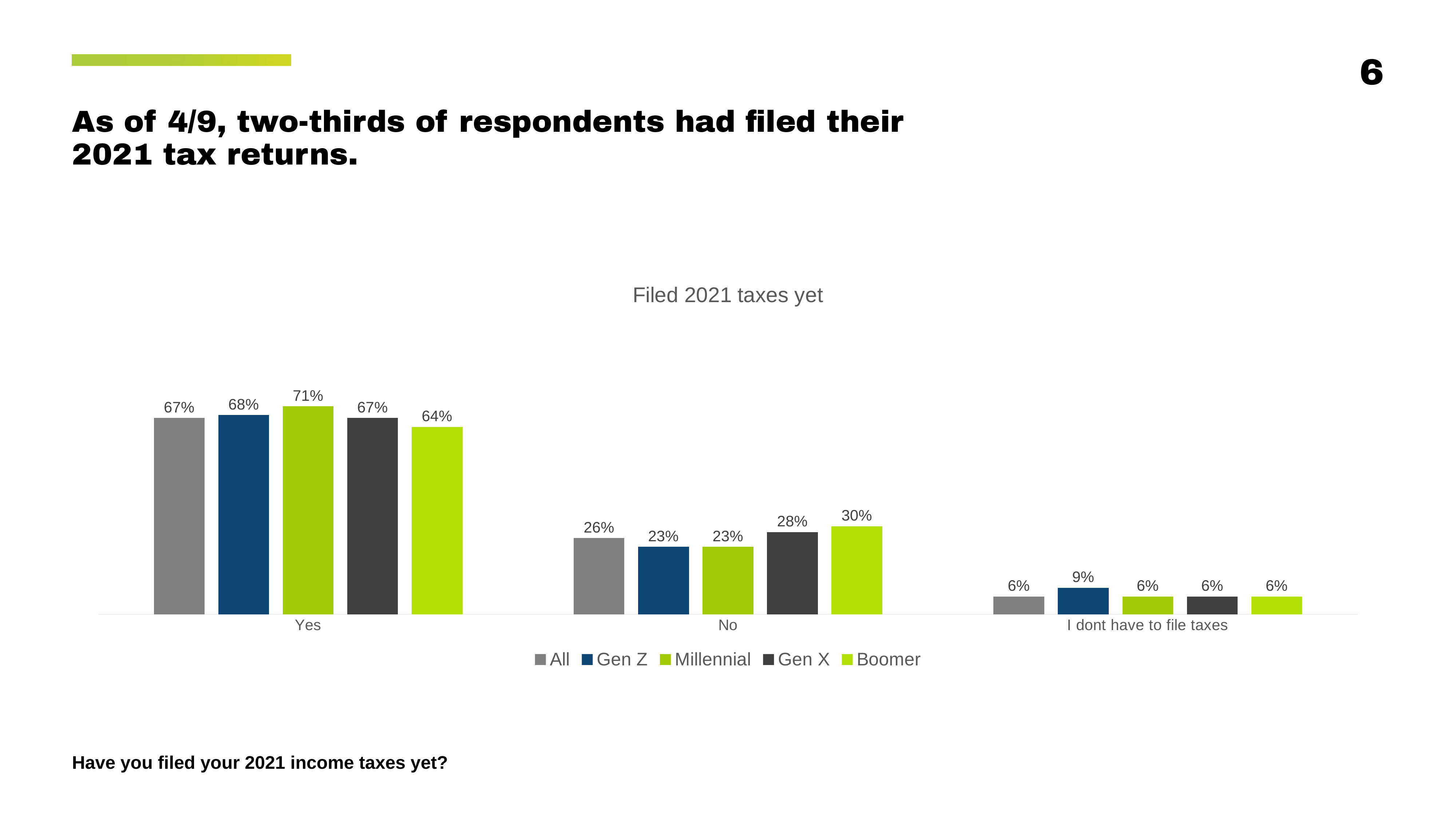

6
As of 4/9, two-thirds of respondents had filed their 2021 tax returns.

### Chart: Filed 2021 taxes yet

| Category | All | Gen Z | Millennial | Gen X | Boomer |
|---|---|---|---|---|---|
| Yes | 0.67 | 0.68 | 0.71 | 0.67 | 0.64 |
| No | 0.26 | 0.23 | 0.23 | 0.28 | 0.3 |
| I dont have to file taxes | 0.06 | 0.09 | 0.06 | 0.06 | 0.06 |
Have you filed your 2021 income taxes yet?